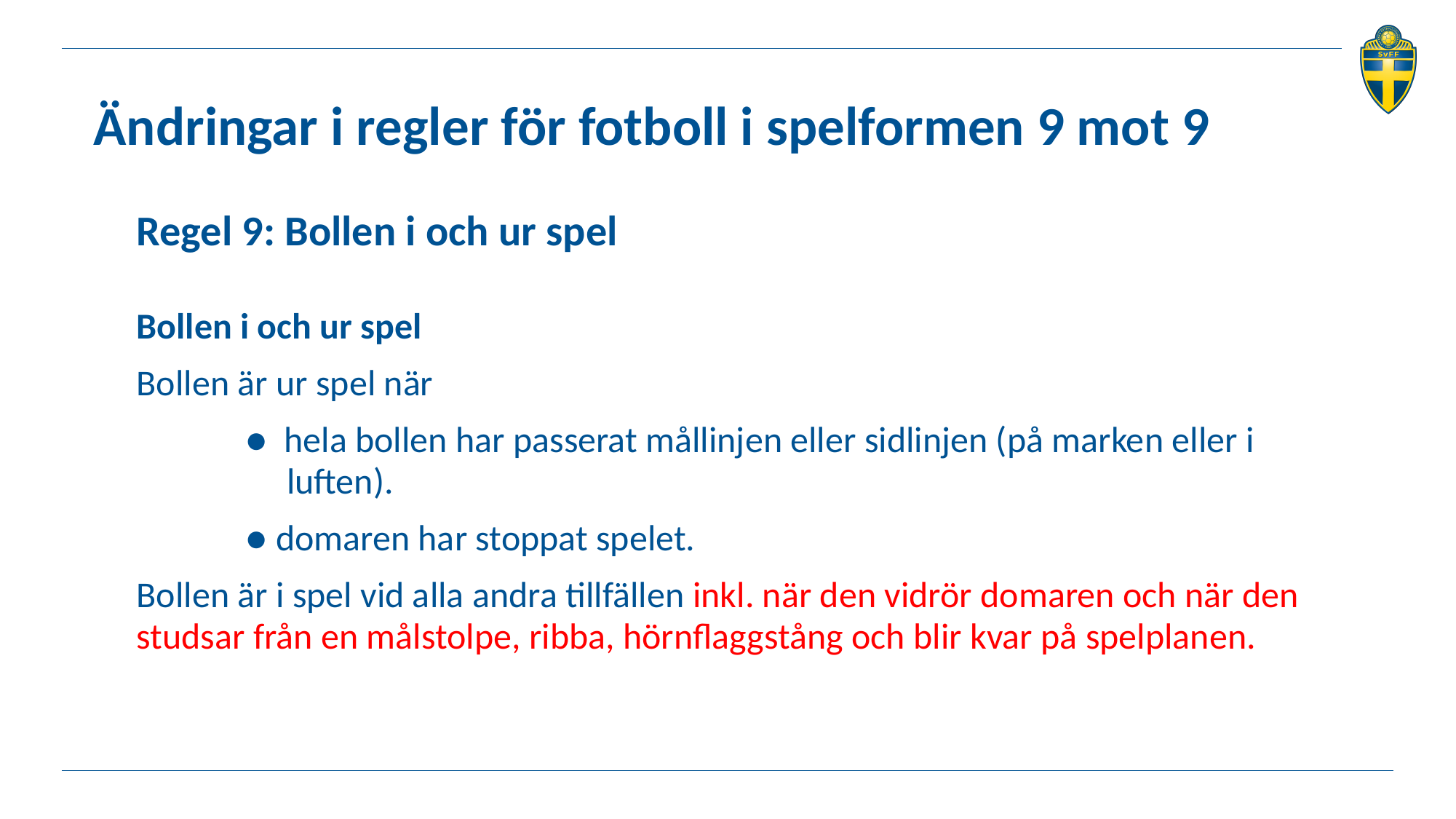

# Ändringar i regler för fotboll i spelformen 9 mot 9
Regel 9: Bollen i och ur spel
Bollen i och ur spel
Bollen är ur spel när
	●  hela bollen har passerat mållinjen eller sidlinjen (på marken eller i      	     luften).
	● domaren har stoppat spelet.
Bollen är i spel vid alla andra tillfällen inkl. när den vidrör domaren och när den studsar från en målstolpe, ribba, hörnflaggstång och blir kvar på spelplanen.